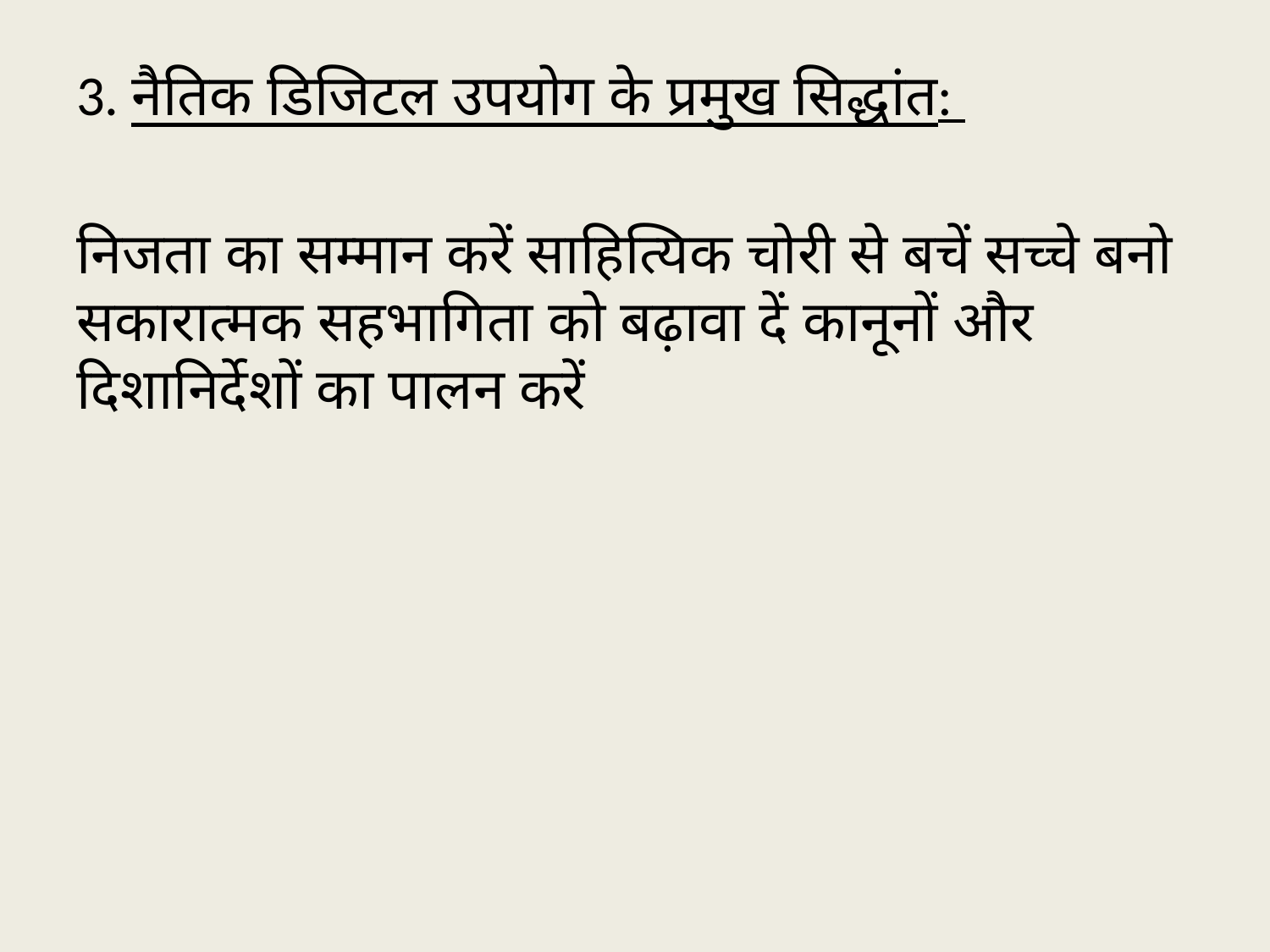

3. नैतिक डिजिटल उपयोग के प्रमुख सिद्धांत:

निजता का सम्मान करें साहित्यिक चोरी से बचें सच्चे बनो सकारात्मक सहभागिता को बढ़ावा दें कानूनों और दिशानिर्देशों का पालन करें